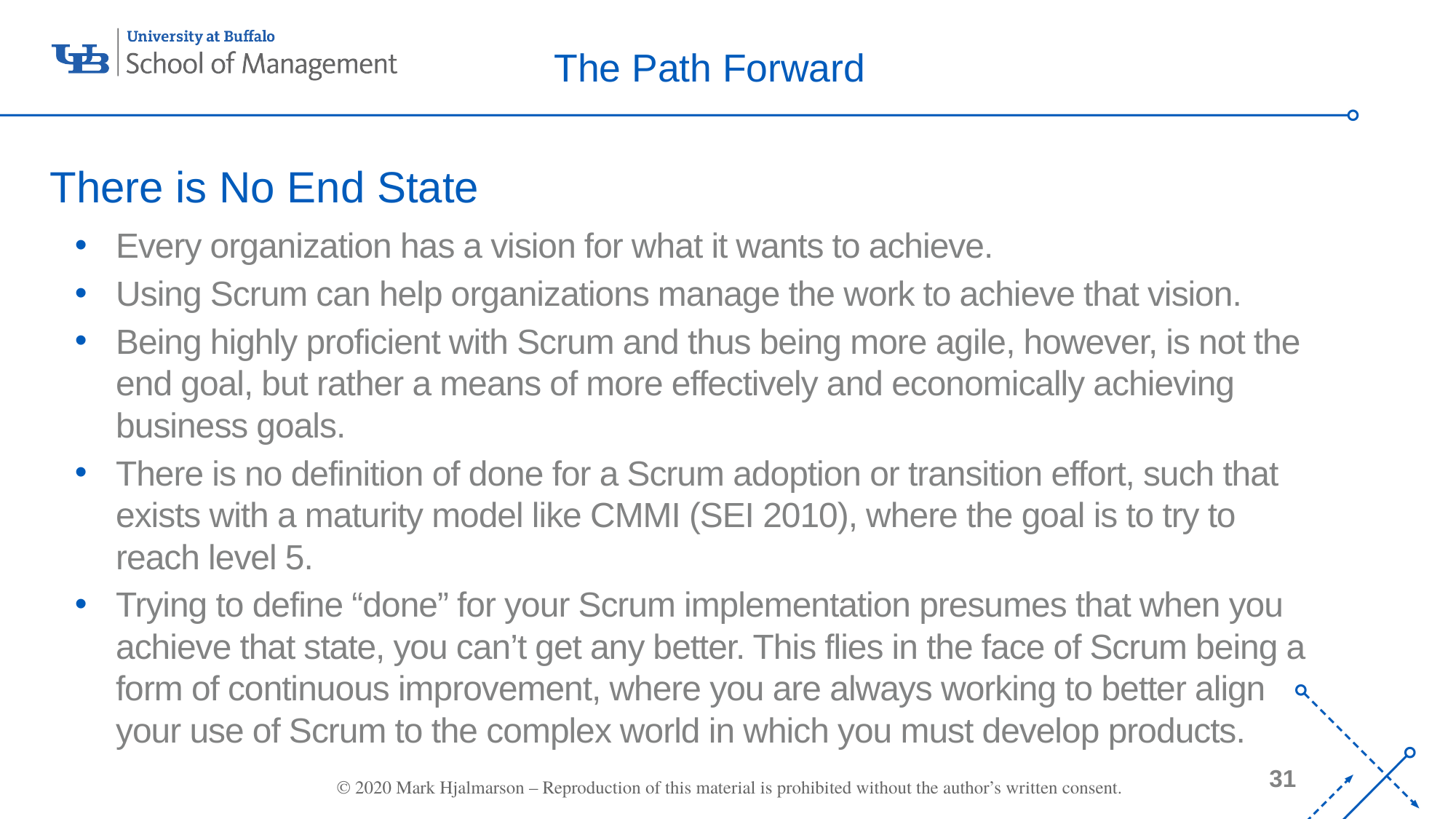

# The Path Forward
There is No End State
Every organization has a vision for what it wants to achieve.
Using Scrum can help organizations manage the work to achieve that vision.
Being highly proficient with Scrum and thus being more agile, however, is not the end goal, but rather a means of more effectively and economically achieving business goals.
There is no definition of done for a Scrum adoption or transition effort, such that exists with a maturity model like CMMI (SEI 2010), where the goal is to try to reach level 5.
Trying to define “done” for your Scrum implementation presumes that when you achieve that state, you can’t get any better. This flies in the face of Scrum being a form of continuous improvement, where you are always working to better align your use of Scrum to the complex world in which you must develop products.